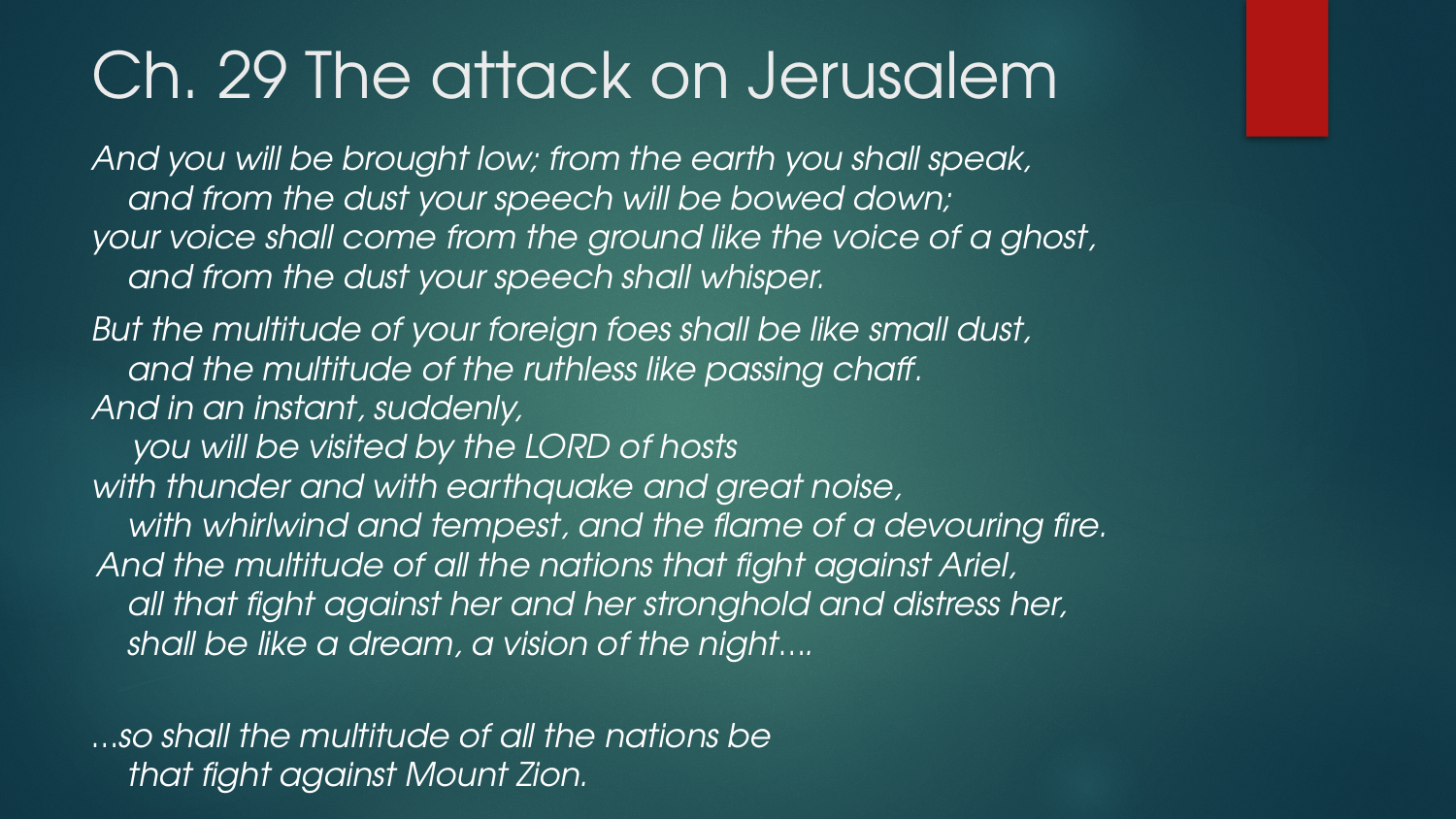

# Ch. 29 The attack on Jerusalem
And you will be brought low; from the earth you shall speak,
    and from the dust your speech will be bowed down;
your voice shall come from the ground like the voice of a ghost,
    and from the dust your speech shall whisper.
But the multitude of your foreign foes shall be like small dust,
    and the multitude of the ruthless like passing chaff.
And in an instant, suddenly,
     you will be visited by the Lord of hosts
with thunder and with earthquake and great noise,
    with whirlwind and tempest, and the flame of a devouring fire.
 And the multitude of all the nations that fight against Ariel,
    all that fight against her and her stronghold and distress her,
    shall be like a dream, a vision of the night….
…so shall the multitude of all the nations be
    that fight against Mount Zion.